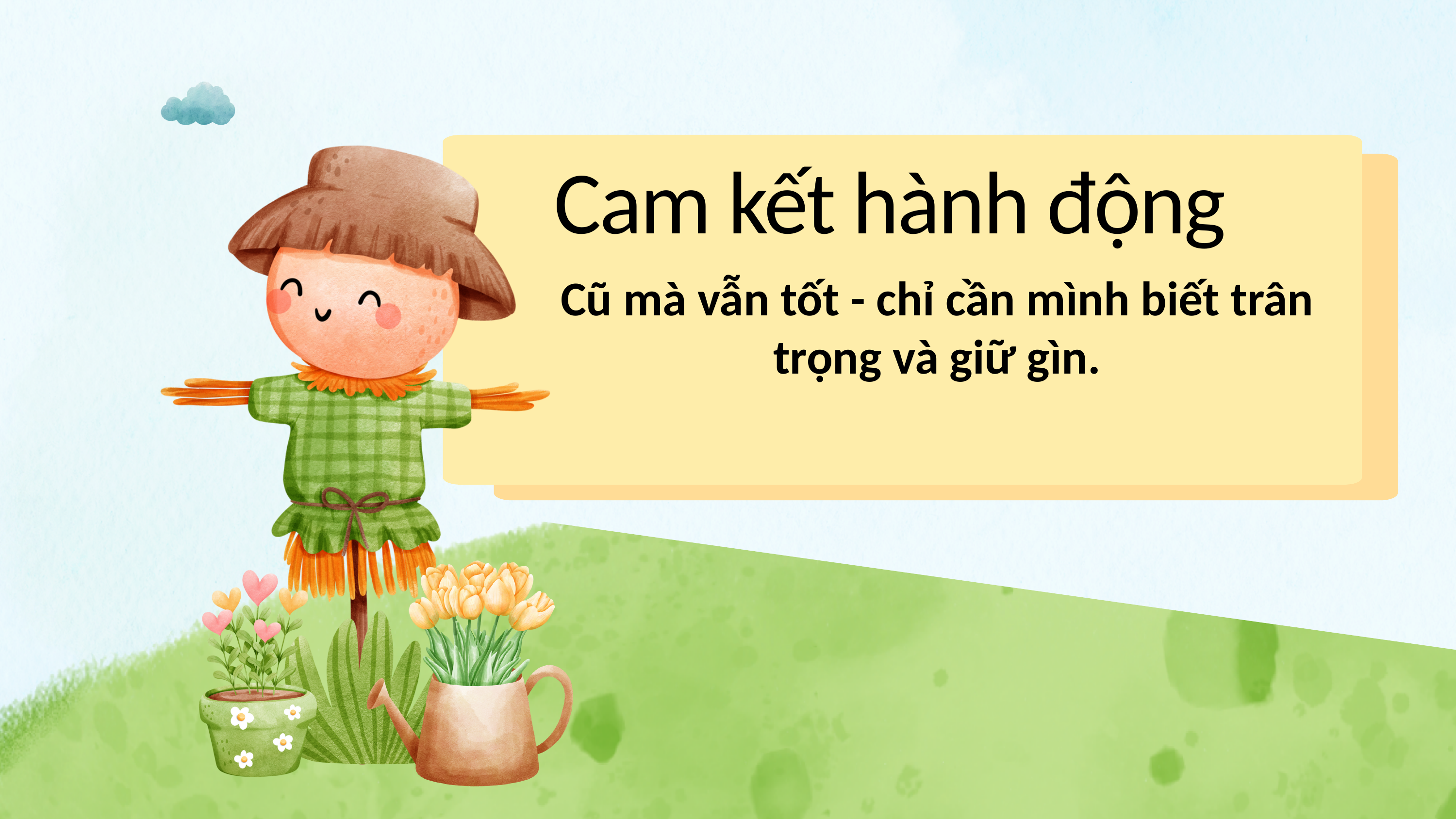

Cam kết hành động

Cũ mà vẫn tốt - chỉ cần mình biết trân trọng và giữ gìn.